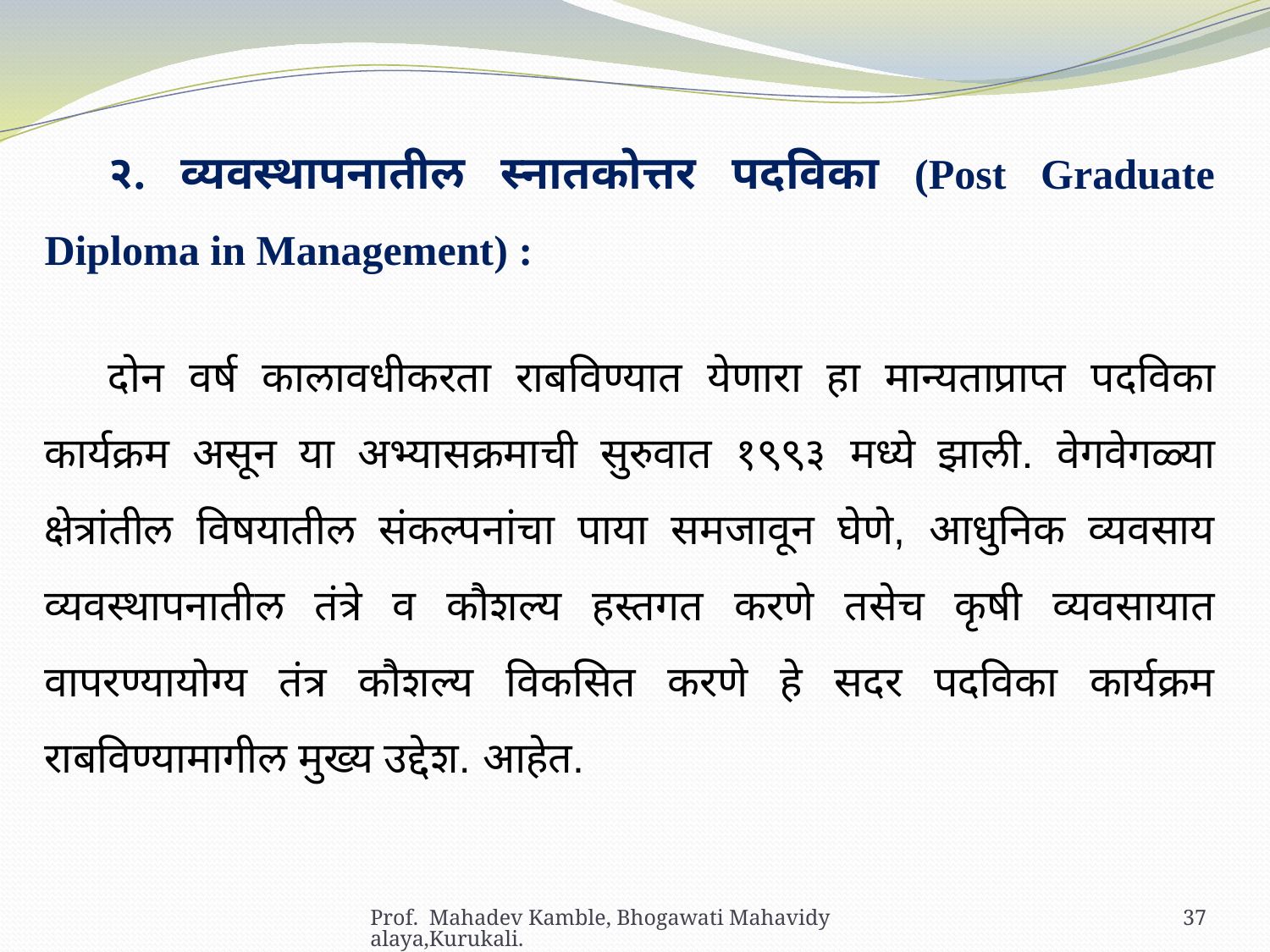

२. व्यवस्थापनातील स्नातकोत्तर पदविका (Post Graduate Diploma in Management) :

दोन वर्ष कालावधीकरता राबविण्यात येणारा हा मान्यताप्राप्त पदविका कार्यक्रम असून या अभ्यासक्रमाची सुरुवात १९९३ मध्ये झाली. वेगवेगळ्या क्षेत्रांतील विषयातील संकल्पनांचा पाया समजावून घेणे, आधुनिक व्यवसाय व्यवस्थापनातील तंत्रे व कौशल्य हस्तगत करणे तसेच कृषी व्यवसायात वापरण्यायोग्य तंत्र कौशल्य विकसित करणे हे सदर पदविका कार्यक्रम राबविण्यामागील मुख्य उद्देश. आहेत.
Prof.  Mahadev Kamble, Bhogawati Mahavidyalaya,Kurukali.
37